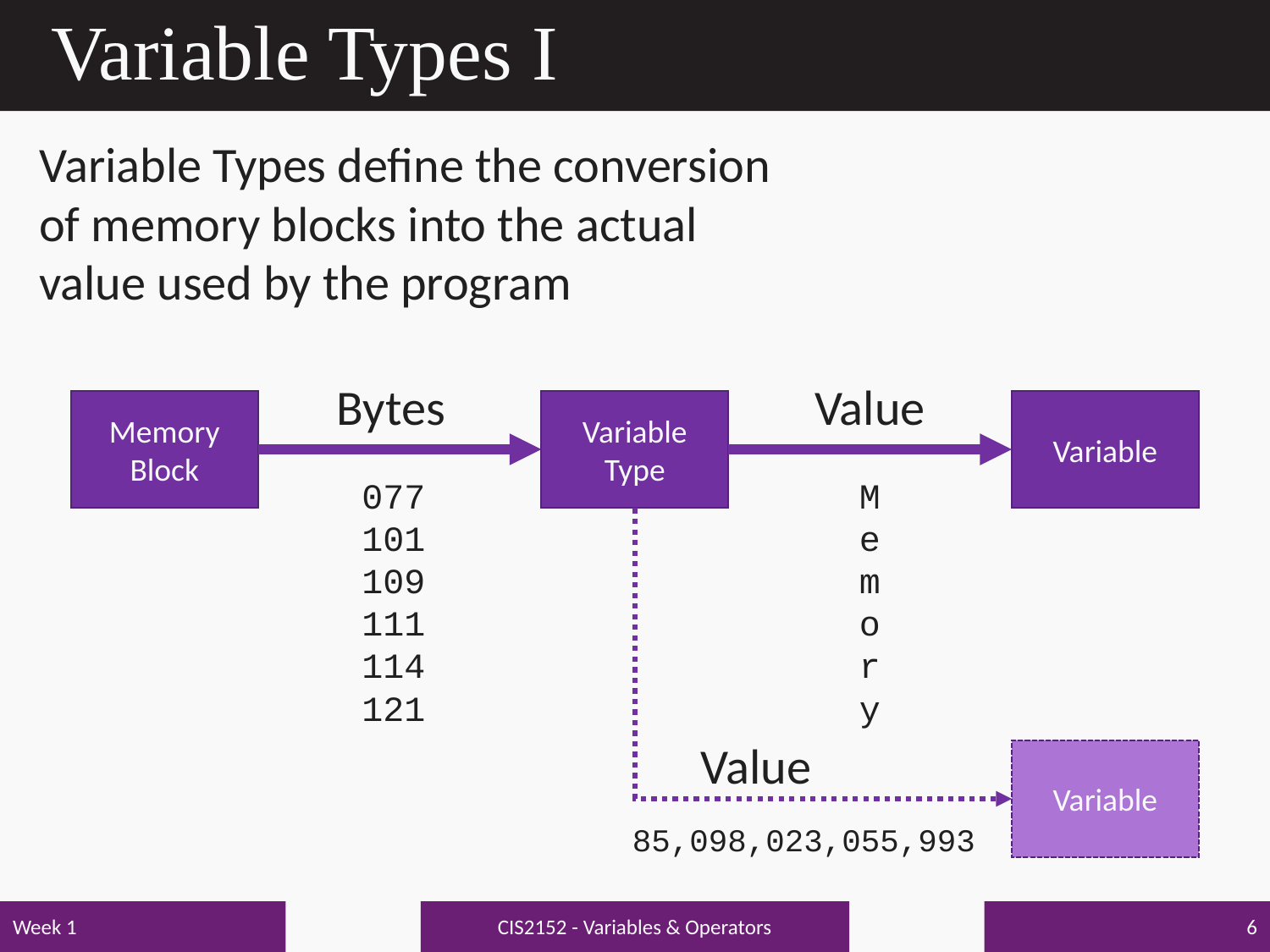

# Variable Types I
Variable Types define the conversion of memory blocks into the actual value used by the program
Bytes
077 101 109 111 114 121
Value
M e m o r y
Memory Block
Variable Type
Variable
Value
85,098,023,055,993
Variable
CIS2152 - Variables & Operators
Week 1
6